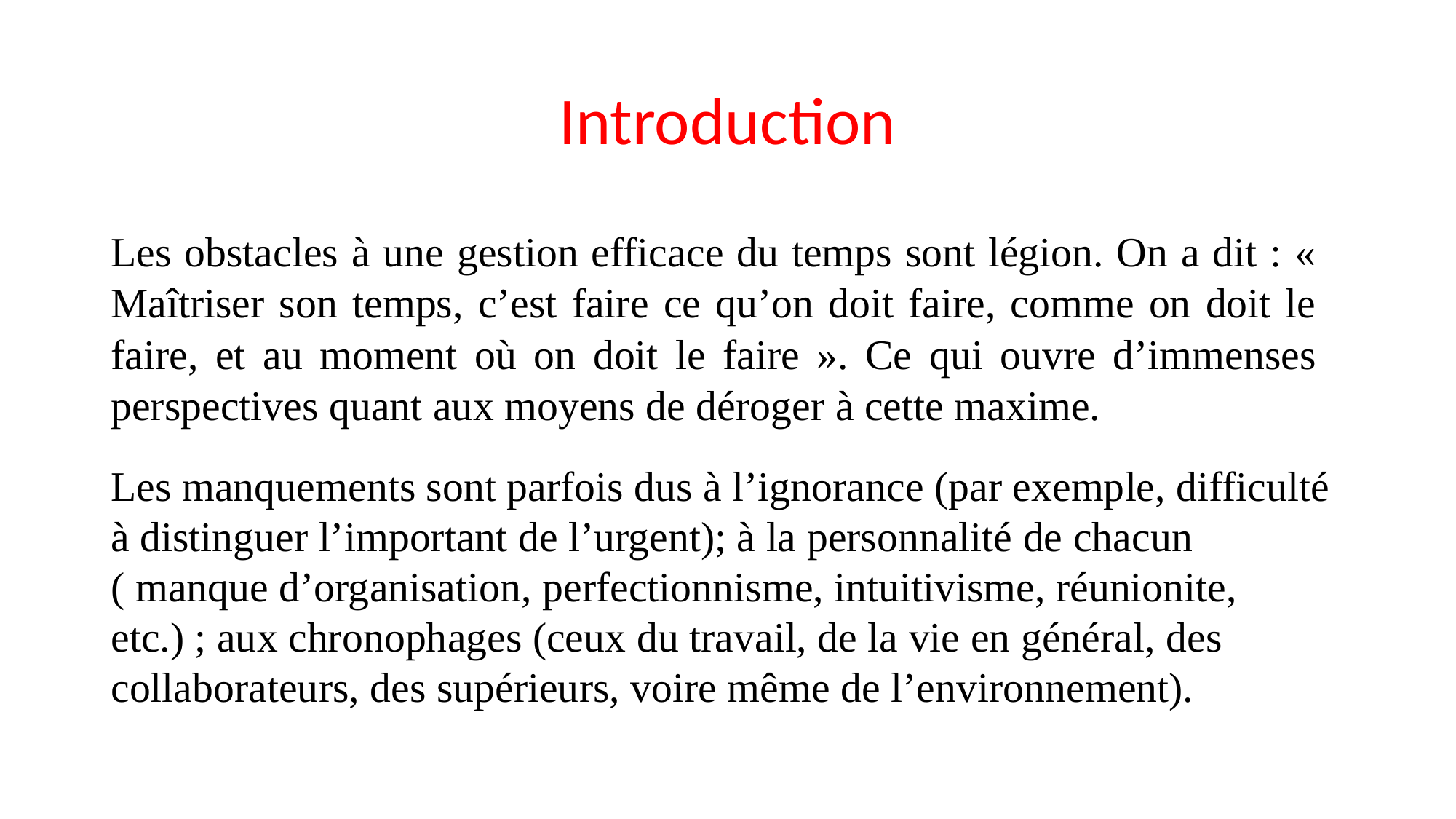

# Introduction
Les obstacles à une gestion efficace du temps sont légion. On a dit : « Maîtriser son temps, c’est faire ce qu’on doit faire, comme on doit le faire, et au moment où on doit le faire ». Ce qui ouvre d’immenses perspectives quant aux moyens de déroger à cette maxime.

Les manquements sont parfois dus à l’ignorance (par exemple, difficulté à distinguer l’important de l’urgent); à la personnalité de chacun ( manque d’organisation, perfectionnisme, intuitivisme, réunionite, etc.) ; aux chronophages (ceux du travail, de la vie en général, des collaborateurs, des supérieurs, voire même de l’environnement).